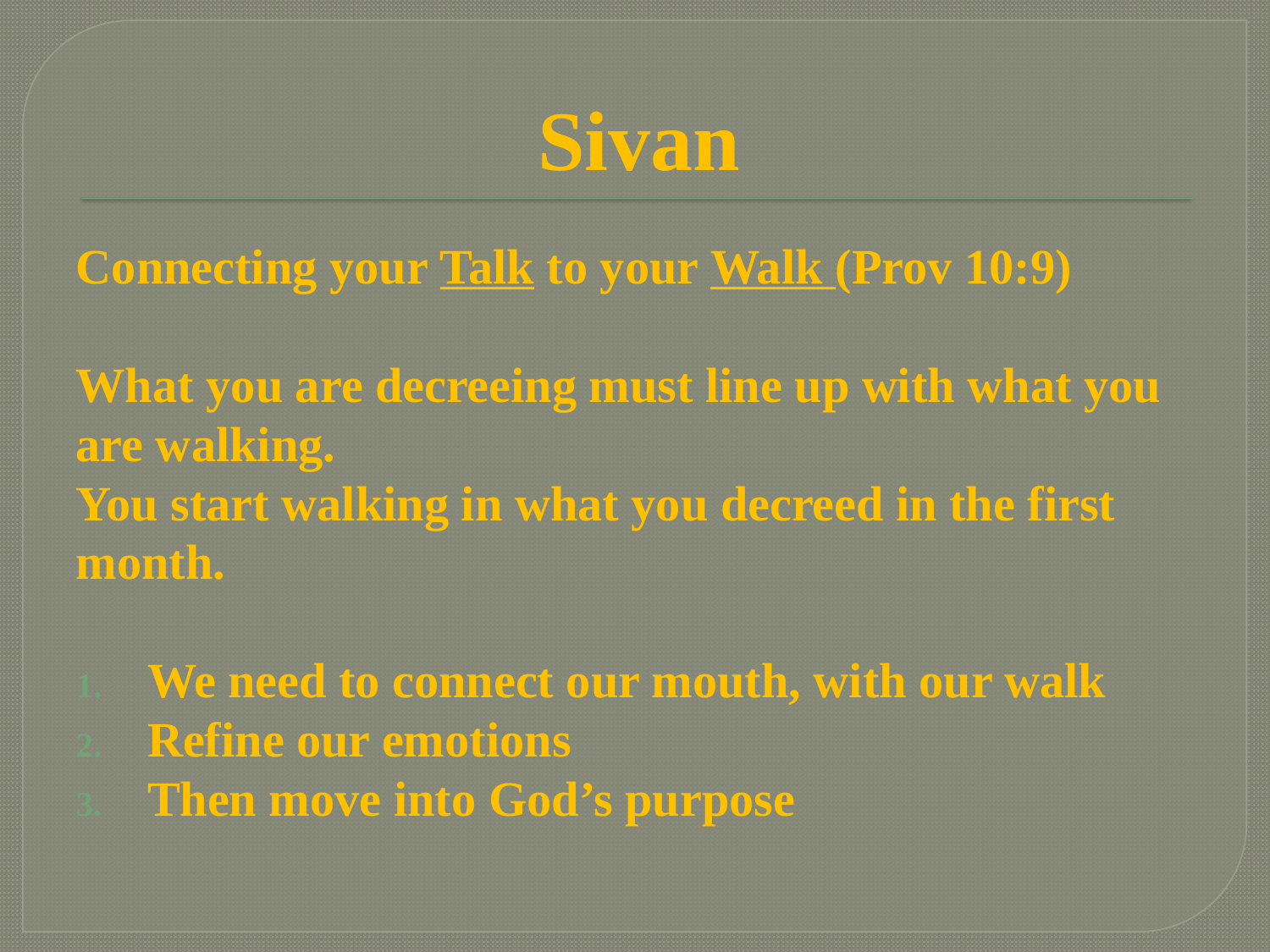

# Sivan
Connecting your Talk to your Walk (Prov 10:9)

What you are decreeing must line up with what you are walking.
You start walking in what you decreed in the first month.

We need to connect our mouth, with our walk
Refine our emotions
Then move into God’s purpose